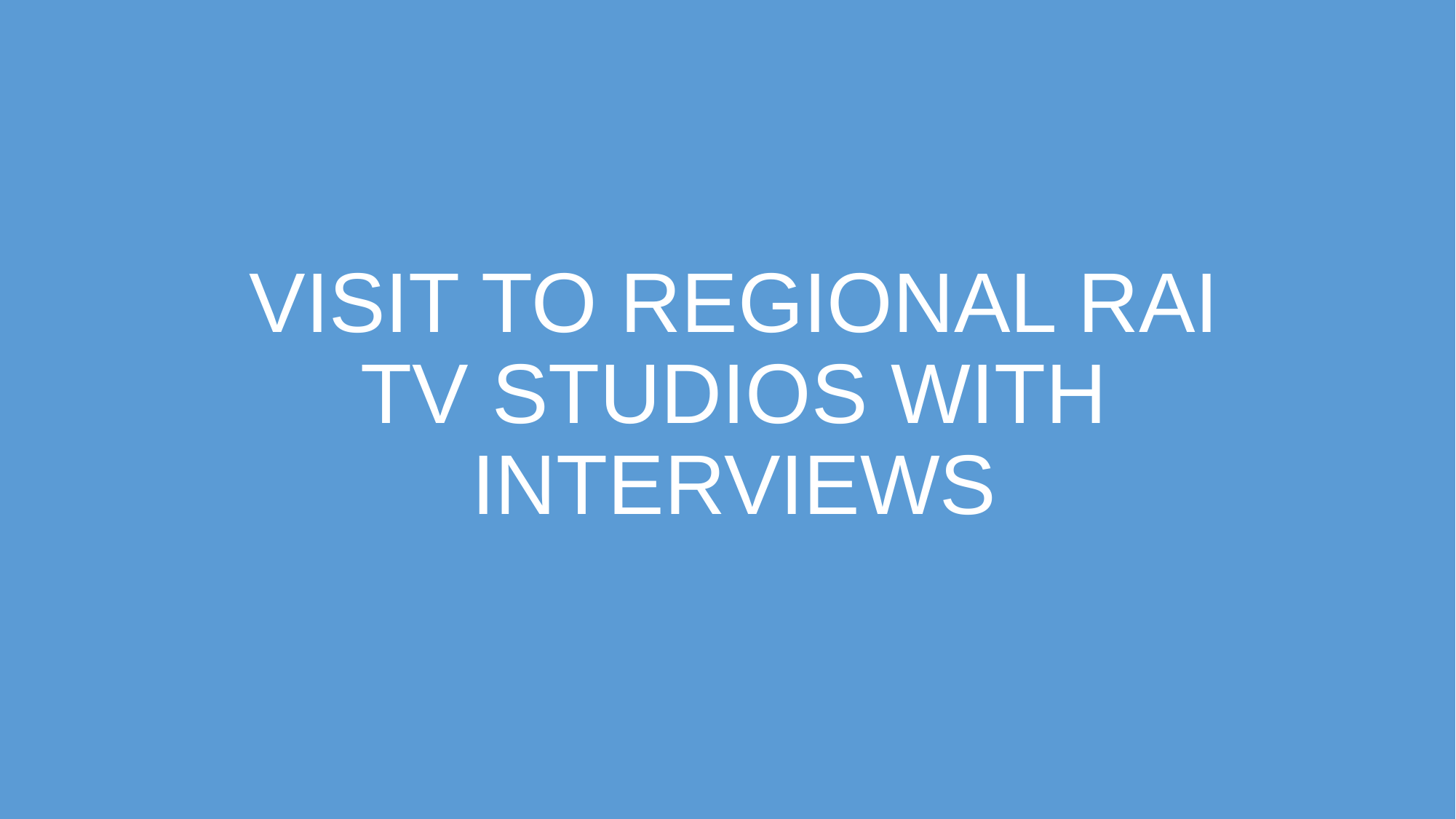

# VISIT TO REGIONAL RAI TV STUDIOS WITH INTERVIEWS